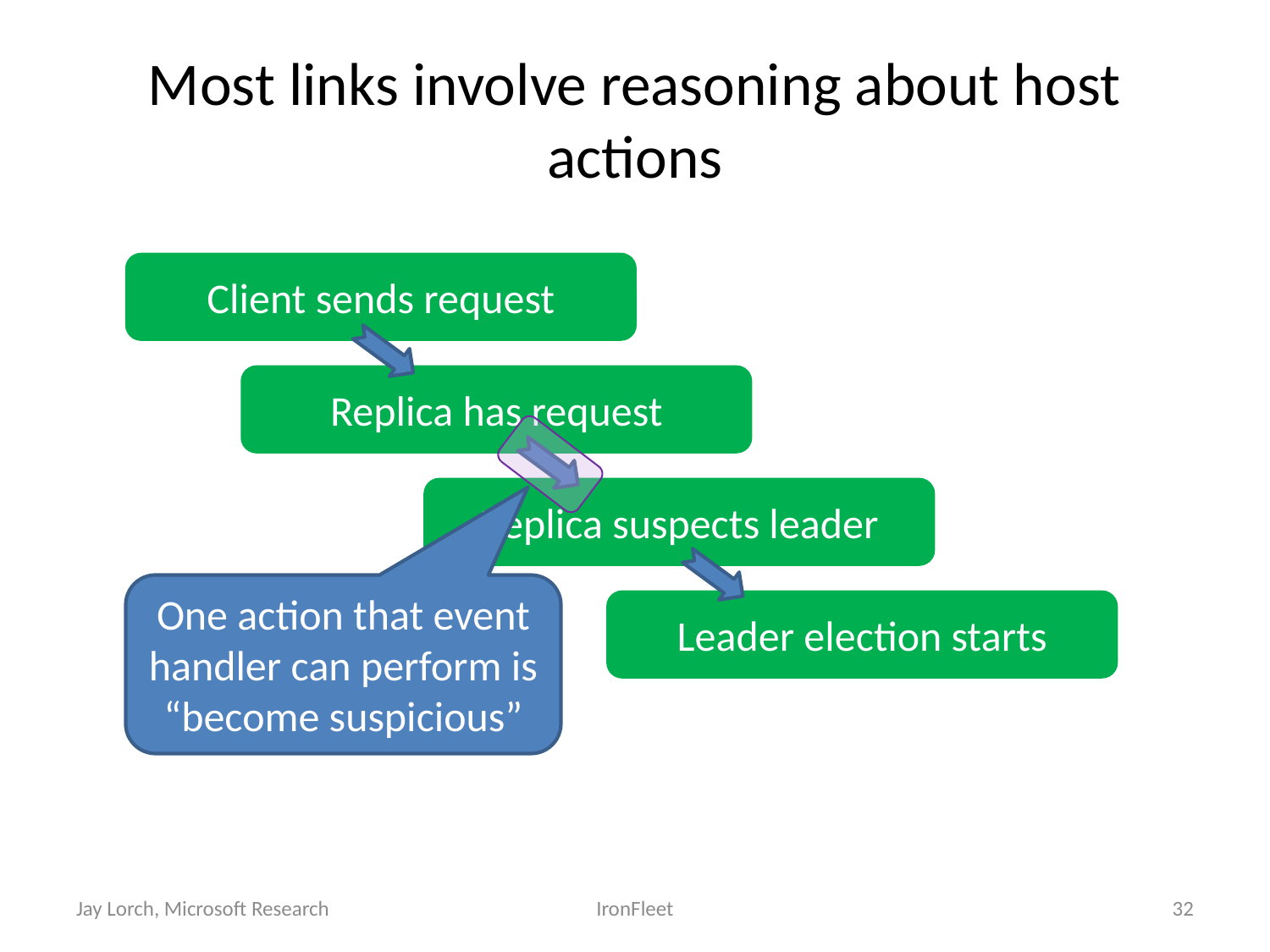

# Most links involve reasoning about host actions
Client sends request

Replica has request

Replica suspects leader

One action that event handler can perform is “become suspicious”
Leader election starts
Jay Lorch, Microsoft Research
IronFleet
32